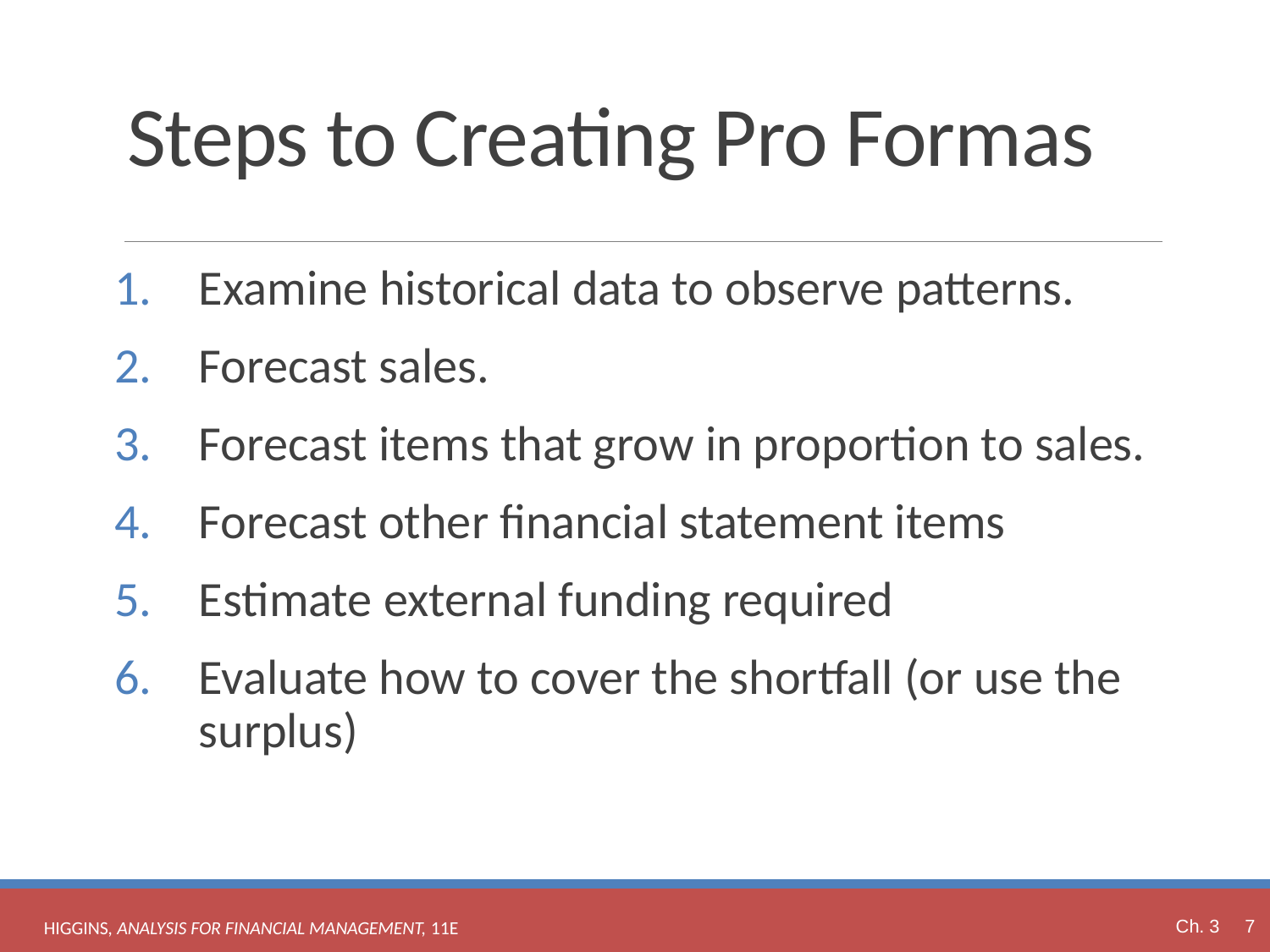

# Steps to Creating Pro Formas
Examine historical data to observe patterns.
Forecast sales.
Forecast items that grow in proportion to sales.
Forecast other financial statement items
Estimate external funding required
Evaluate how to cover the shortfall (or use the surplus)
Ch. 3     7